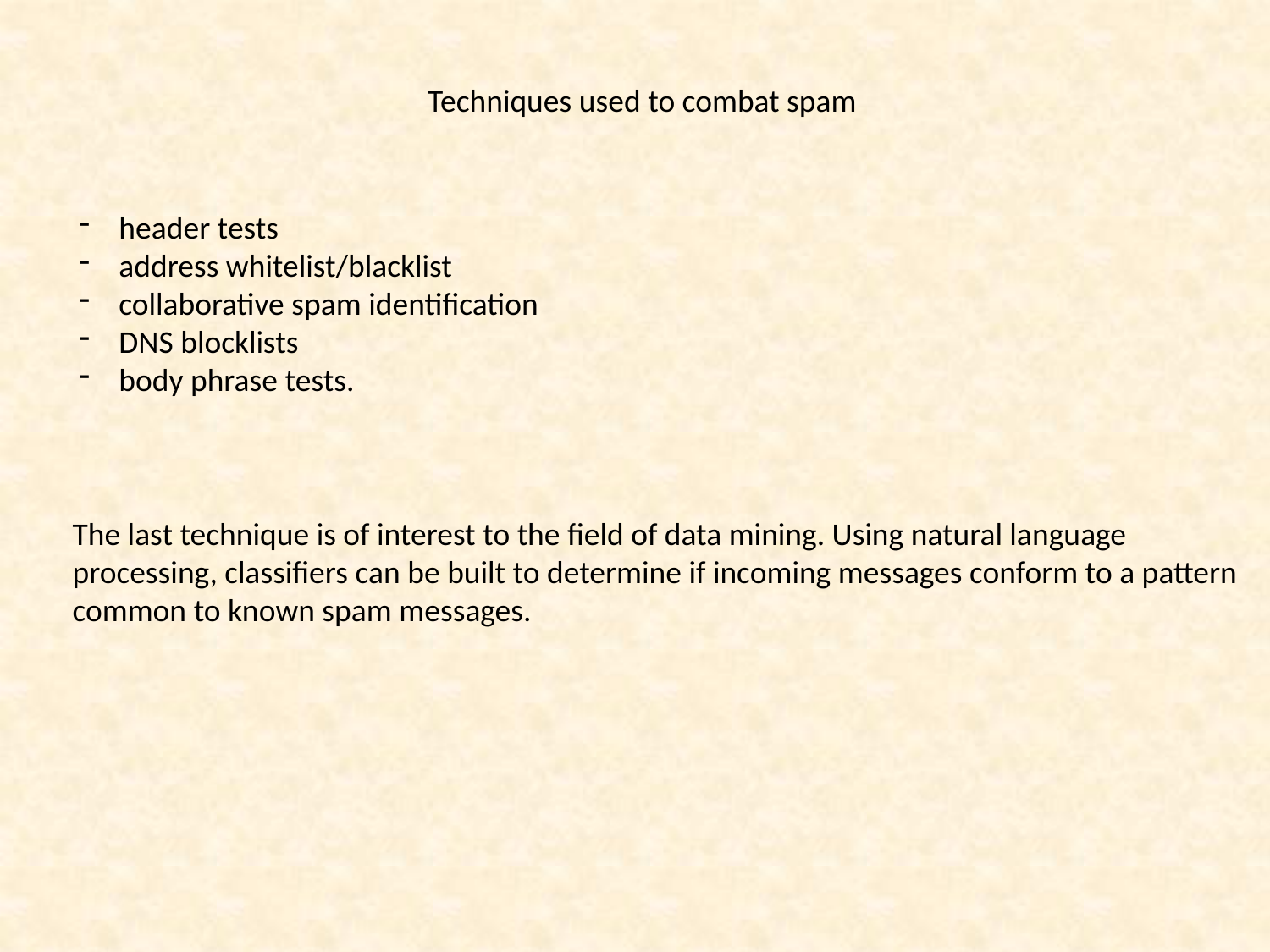

Techniques used to combat spam
header tests
address whitelist/blacklist
collaborative spam identification
DNS blocklists
body phrase tests.
The last technique is of interest to the field of data mining. Using natural language
processing, classifiers can be built to determine if incoming messages conform to a pattern
common to known spam messages.